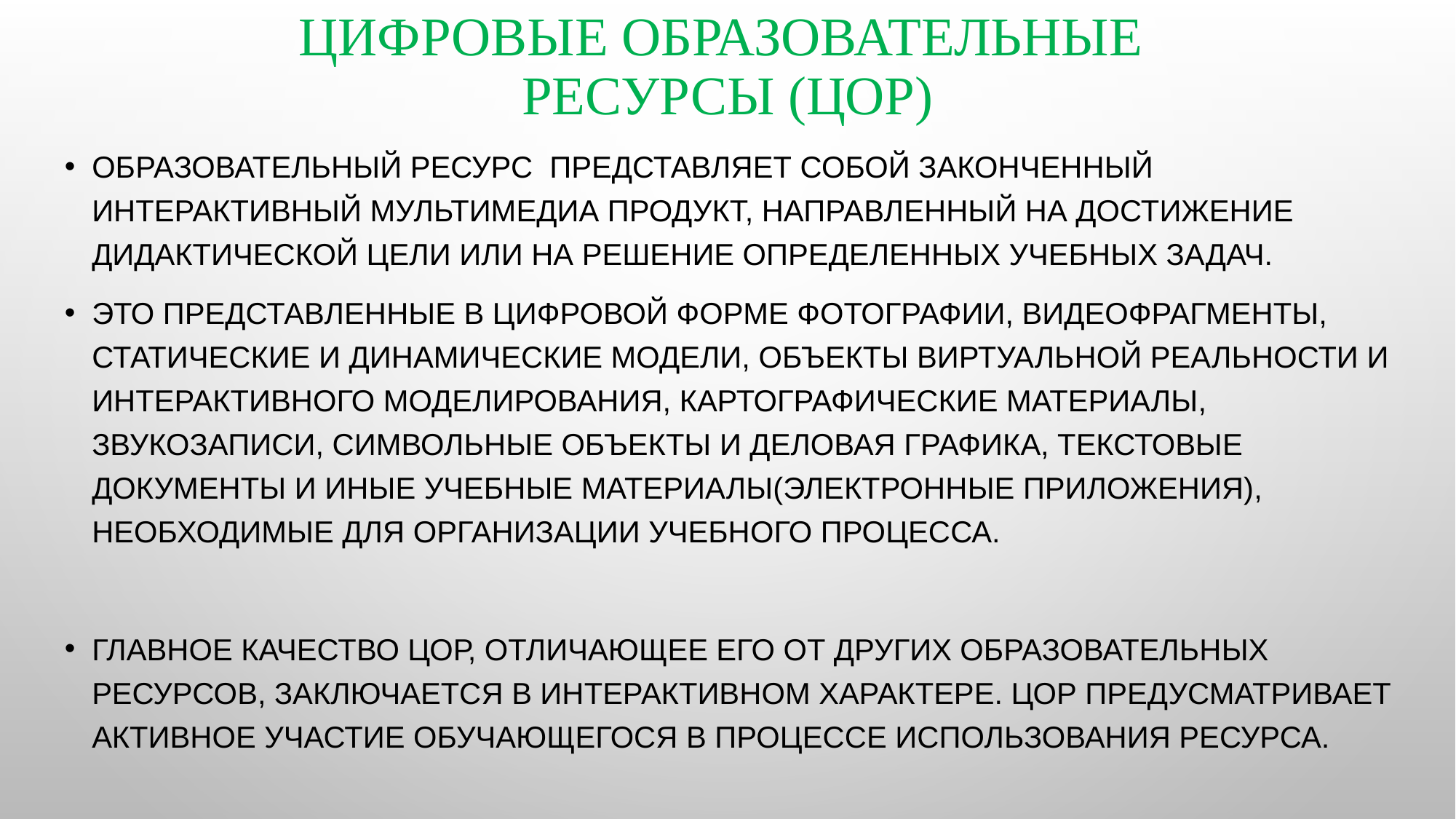

# Цифровые образовательные ресурсы (ЦОР)
образовательный ресурс  представляет собой законченный интерактивный мультимедиа продукт, направленный на достижение дидактической цели или на решение определенных учебных задач.
это представленные в цифровой форме фотографии, видеофрагменты, статические и динамические модели, объекты виртуальной реальности и интерактивного моделирования, картографические материалы, звукозаписи, символьные объекты и деловая графика, текстовые документы и иные учебные материалы(электронные приложения), необходимые для организации учебного процесса.

Главное качество ЦОР, отличающее его от других образовательных ресурсов, заключается в интерактивном характере. ЦОР предусматривает активное участие обучающегося в процессе использования ресурса.